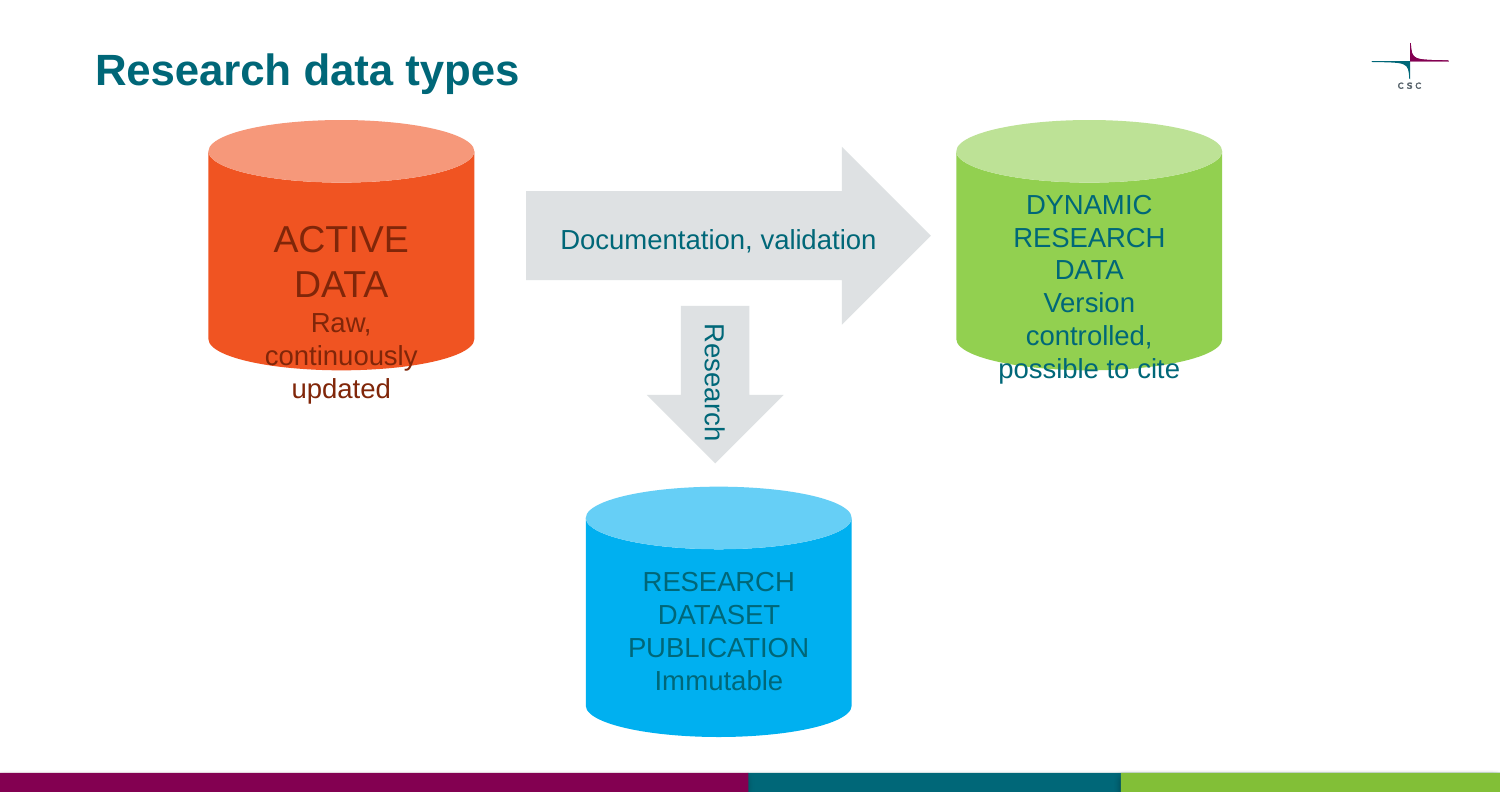

Research data types

DYNAMIC RESEARCH DATA
Version controlled, possible to cite
ACTIVE DATA
Raw, continuously updated
Documentation, validation

Research

RESEARCH DATASET PUBLICATION
Immutable